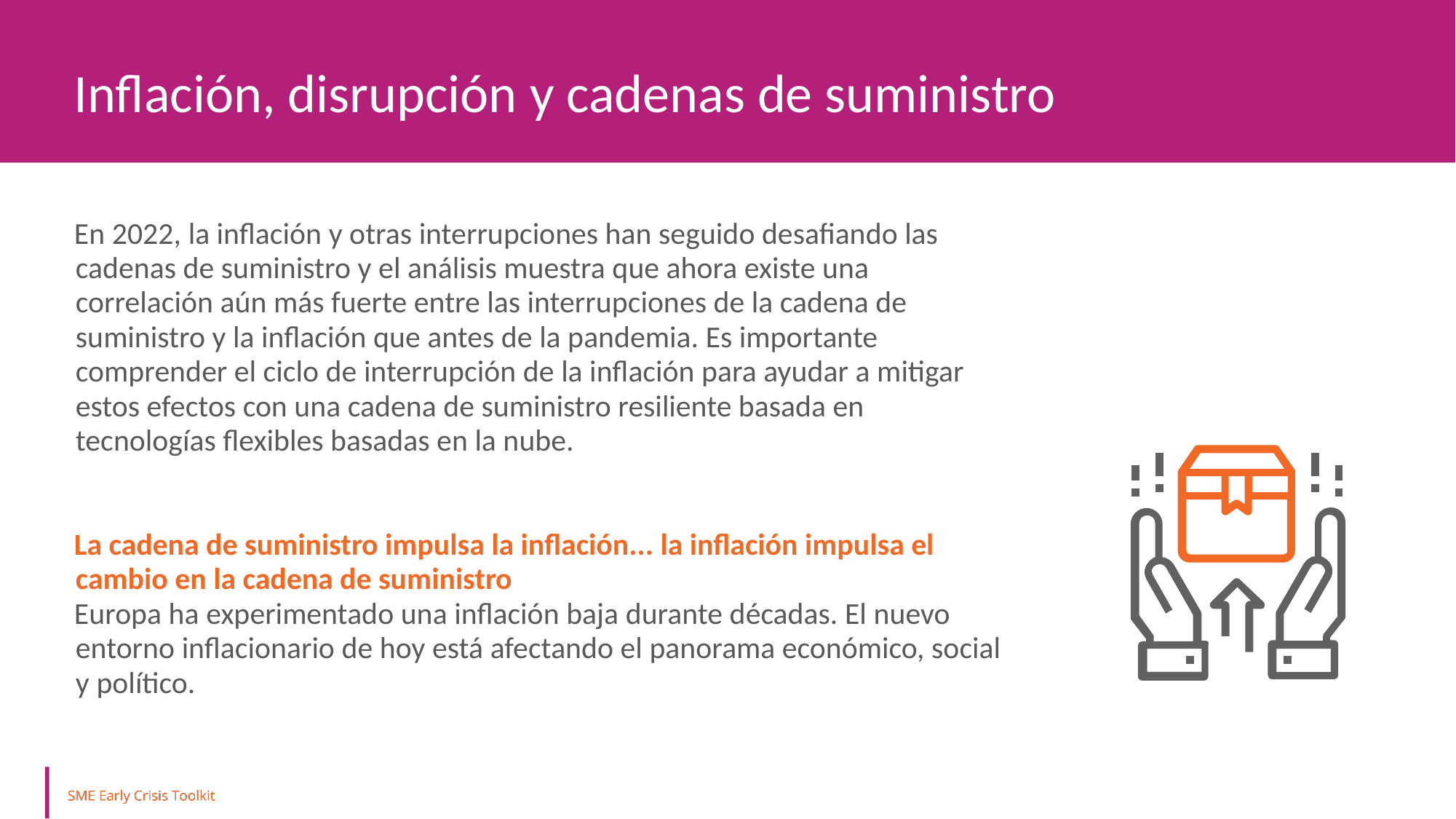

Inflación, disrupción y cadenas de suministro

En 2022, la inflación y otras interrupciones han seguido desafiando las cadenas de suministro y el análisis muestra que ahora existe una correlación aún más fuerte entre las interrupciones de la cadena de suministro y la inflación que antes de la pandemia. Es importante comprender el ciclo de interrupción de la inflación para ayudar a mitigar estos efectos con una cadena de suministro resiliente basada en tecnologías flexibles basadas en la nube.

La cadena de suministro impulsa la inflación... la inflación impulsa el cambio en la cadena de suministro
Europa ha experimentado una inflación baja durante décadas. El nuevo entorno inflacionario de hoy está afectando el panorama económico, social y político.